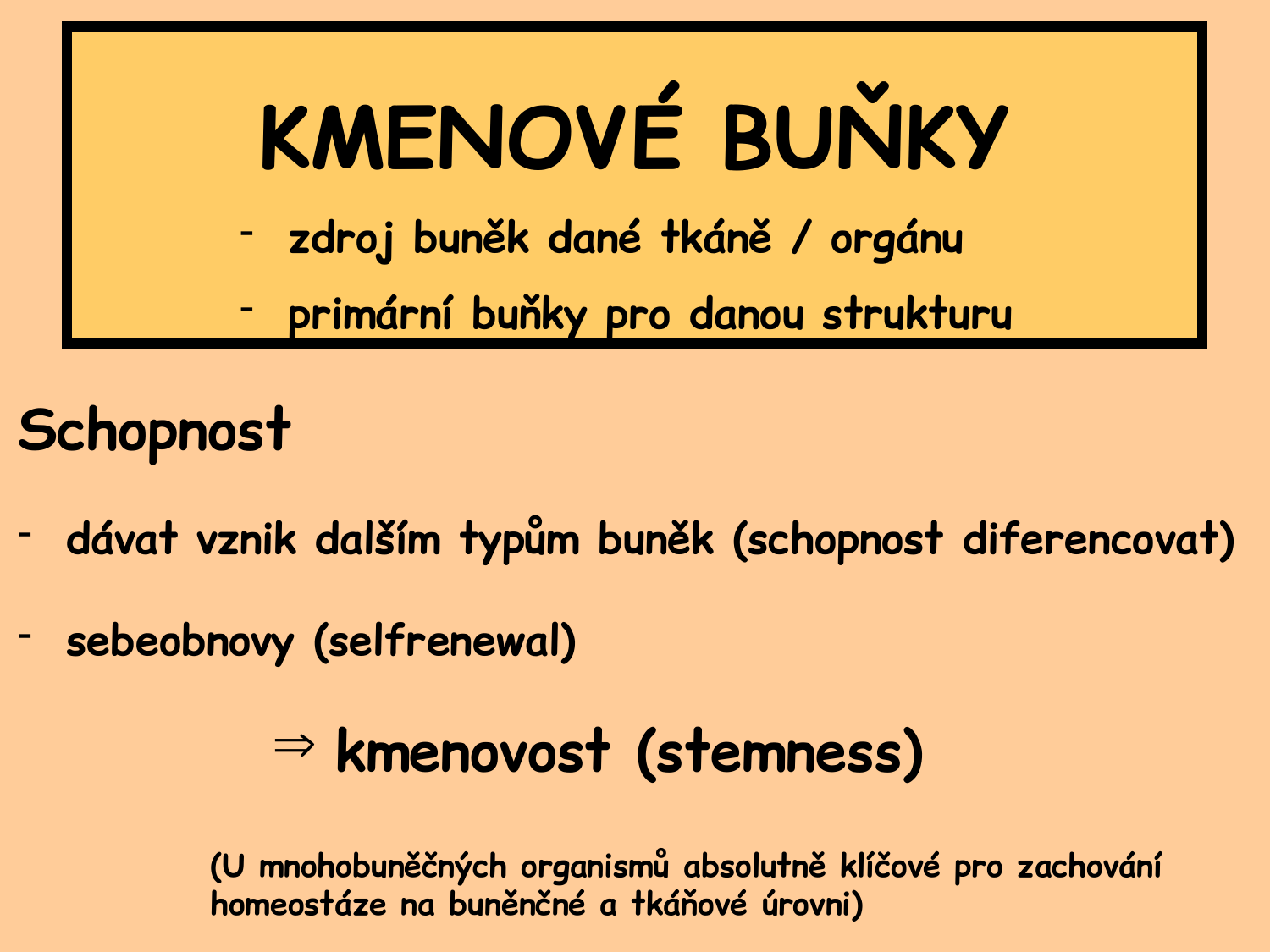

KMENOVÉ BUŇKY
 zdroj buněk dané tkáně / orgánu
 primární buňky pro danou strukturu
Schopnost

 dávat vznik dalším typům buněk (schopnost diferencovat)

 sebeobnovy (selfrenewal)

kmenovost (stemness)
(U mnohobuněčných organismů absolutně klíčové pro zachování homeostáze na buněnčné a tkáňové úrovni)